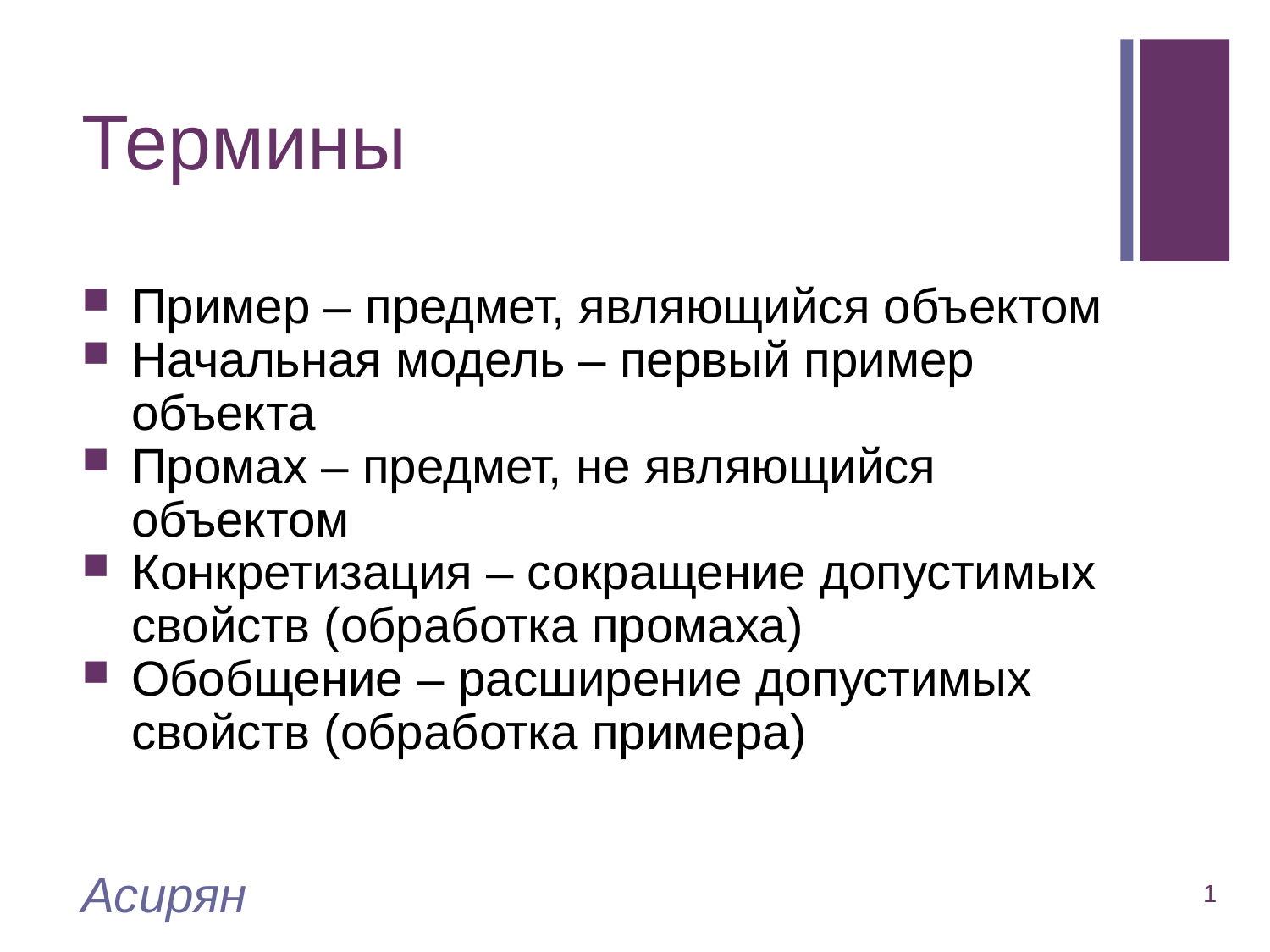

# Термины
Пример – предмет, являющийся объектом
Начальная модель – первый пример объекта
Промах – предмет, не являющийся объектом
Конкретизация – сокращение допустимых свойств (обработка промаха)
Обобщение – расширение допустимых свойств (обработка примера)
Асирян
1